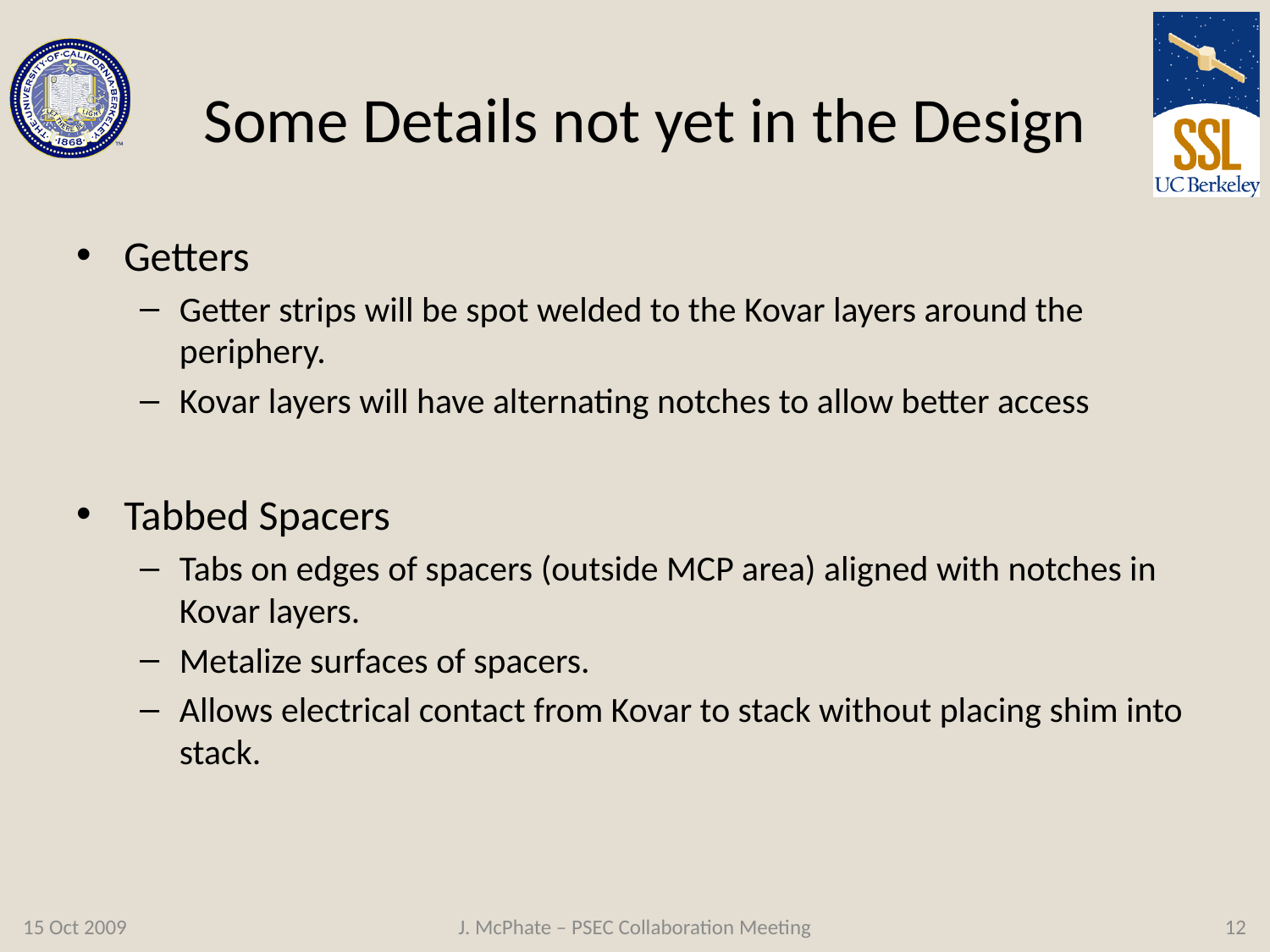

# Some Details not yet in the Design
Getters
Getter strips will be spot welded to the Kovar layers around the periphery.
Kovar layers will have alternating notches to allow better access

Tabbed Spacers
Tabs on edges of spacers (outside MCP area) aligned with notches in Kovar layers.
Metalize surfaces of spacers.
Allows electrical contact from Kovar to stack without placing shim into stack.
15 Oct 2009
J. McPhate – PSEC Collaboration Meeting
12